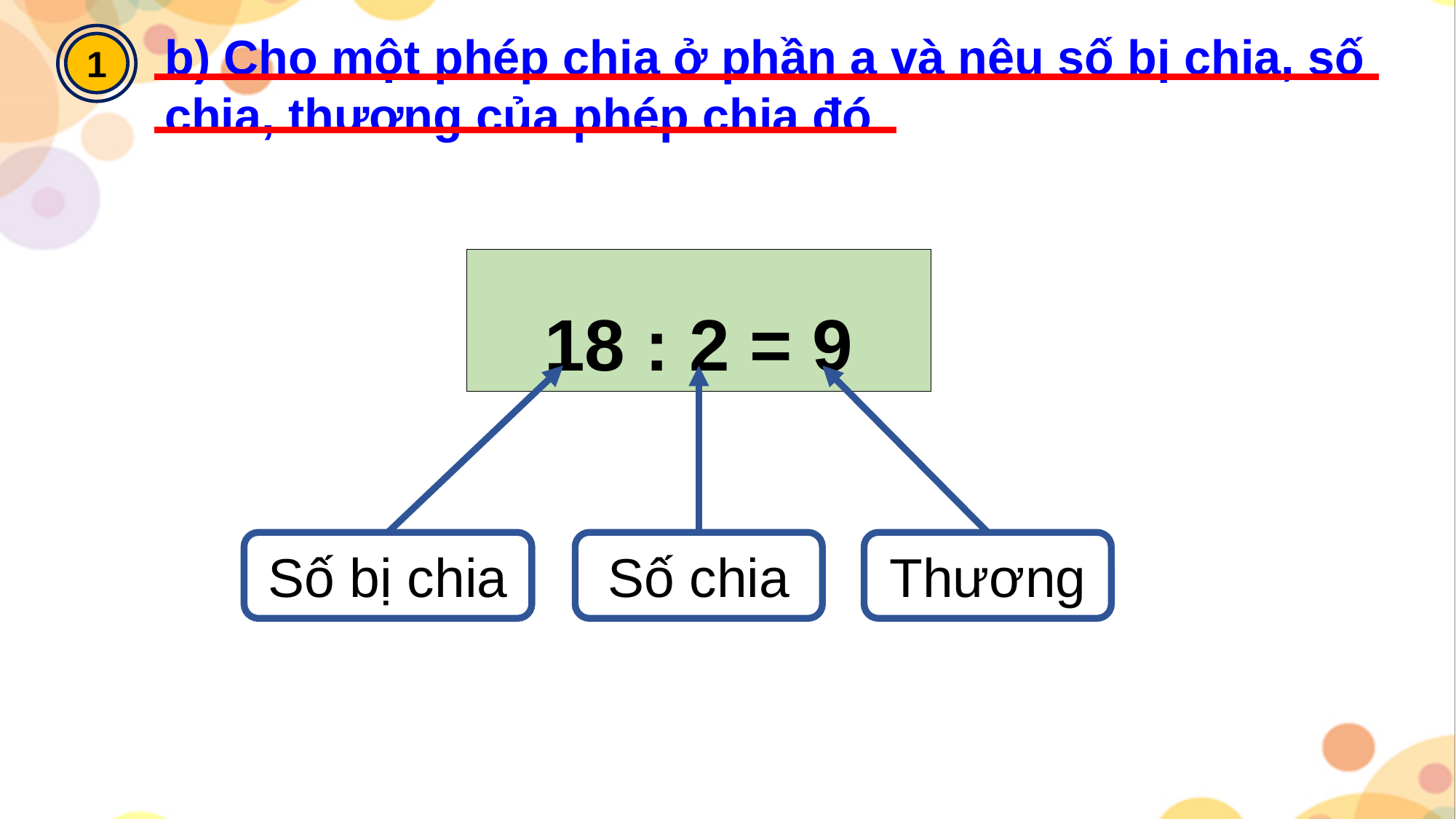

b) Cho một phép chia ở phần a và nêu số bị chia, số chia, thương của phép chia đó

1
18 : 2 = 9
Số bị chia
Số chia
Thương